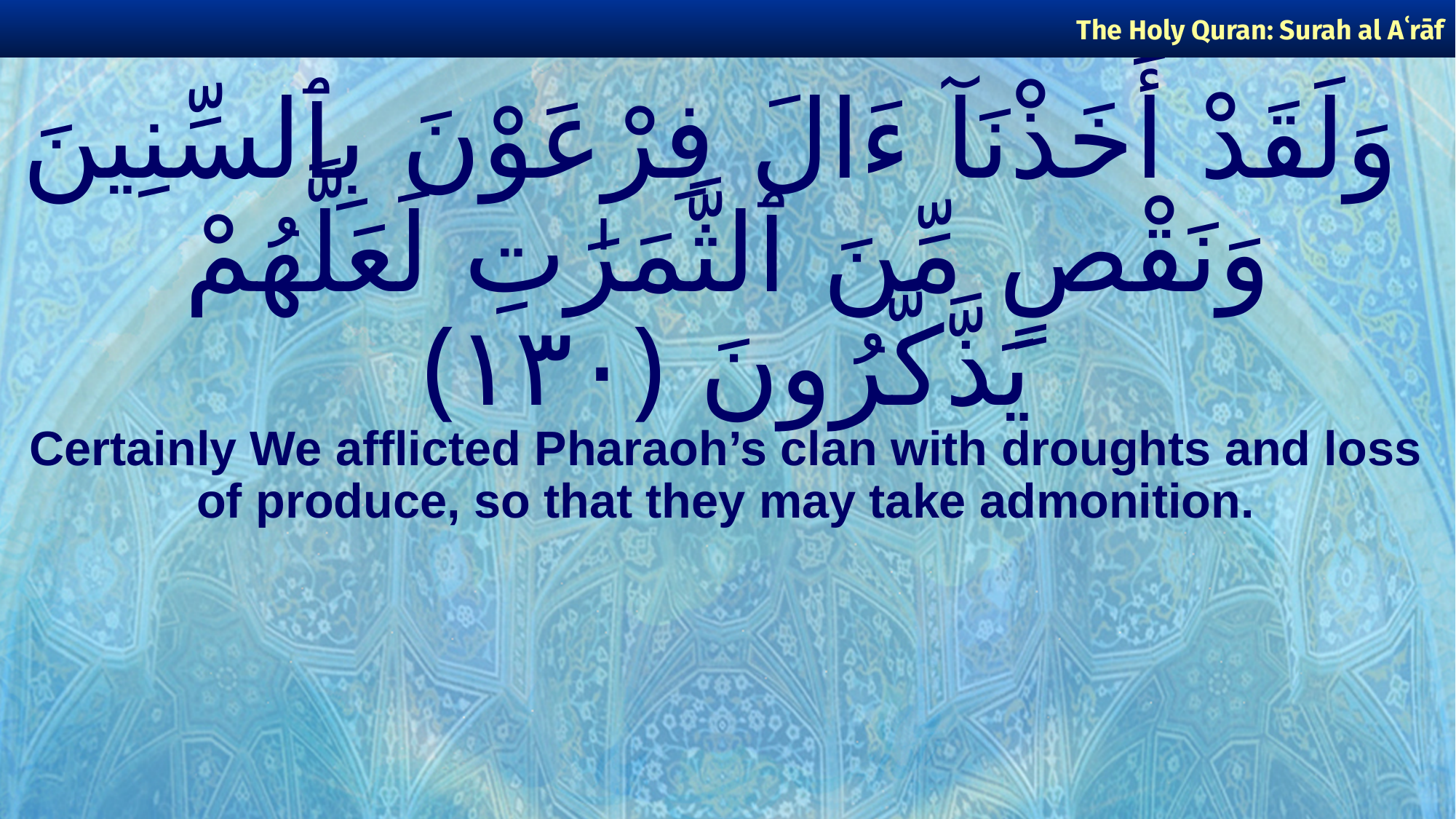

The Holy Quran: Surah al­ Aʿrāf
# وَلَقَدْ أَخَذْنَآ ءَالَ فِرْعَوْنَ بِٱلسِّنِينَ وَنَقْصٍ مِّنَ ٱلثَّمَرَٰتِ لَعَلَّهُمْ يَذَّكَّرُونَ ﴿١٣٠﴾
Certainly We afflicted Pharaoh’s clan with droughts and loss of produce, so that they may take admonition.